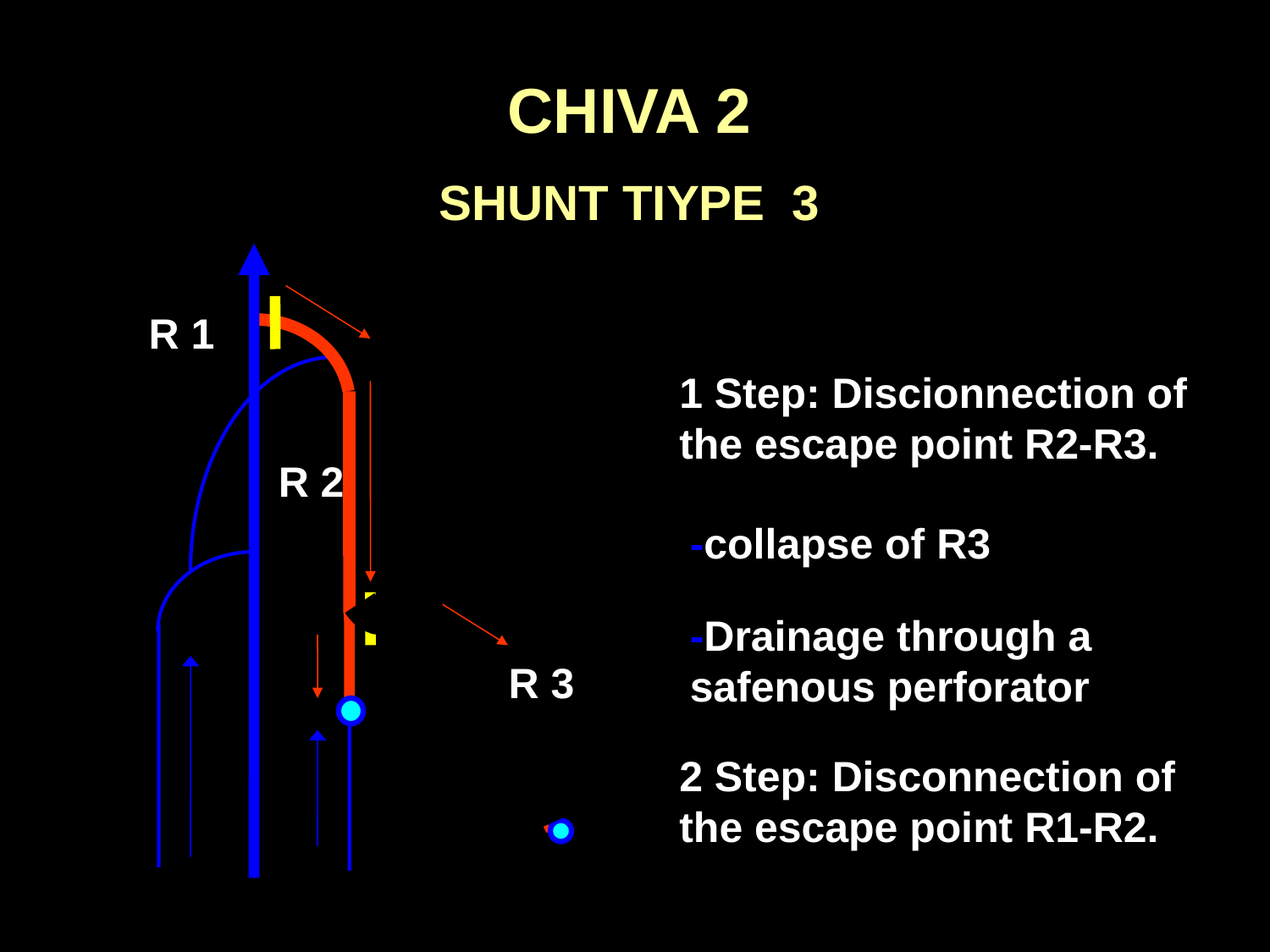

CHIVA 2
SHUNT TIYPE  3

R 1

R 2

R 3

1 Step: Discionnection of the escape point R2-R3.
-collapse of R3

-Drainage through a safenous perforator

2 Step: Disconnection of the escape point R1-R2.